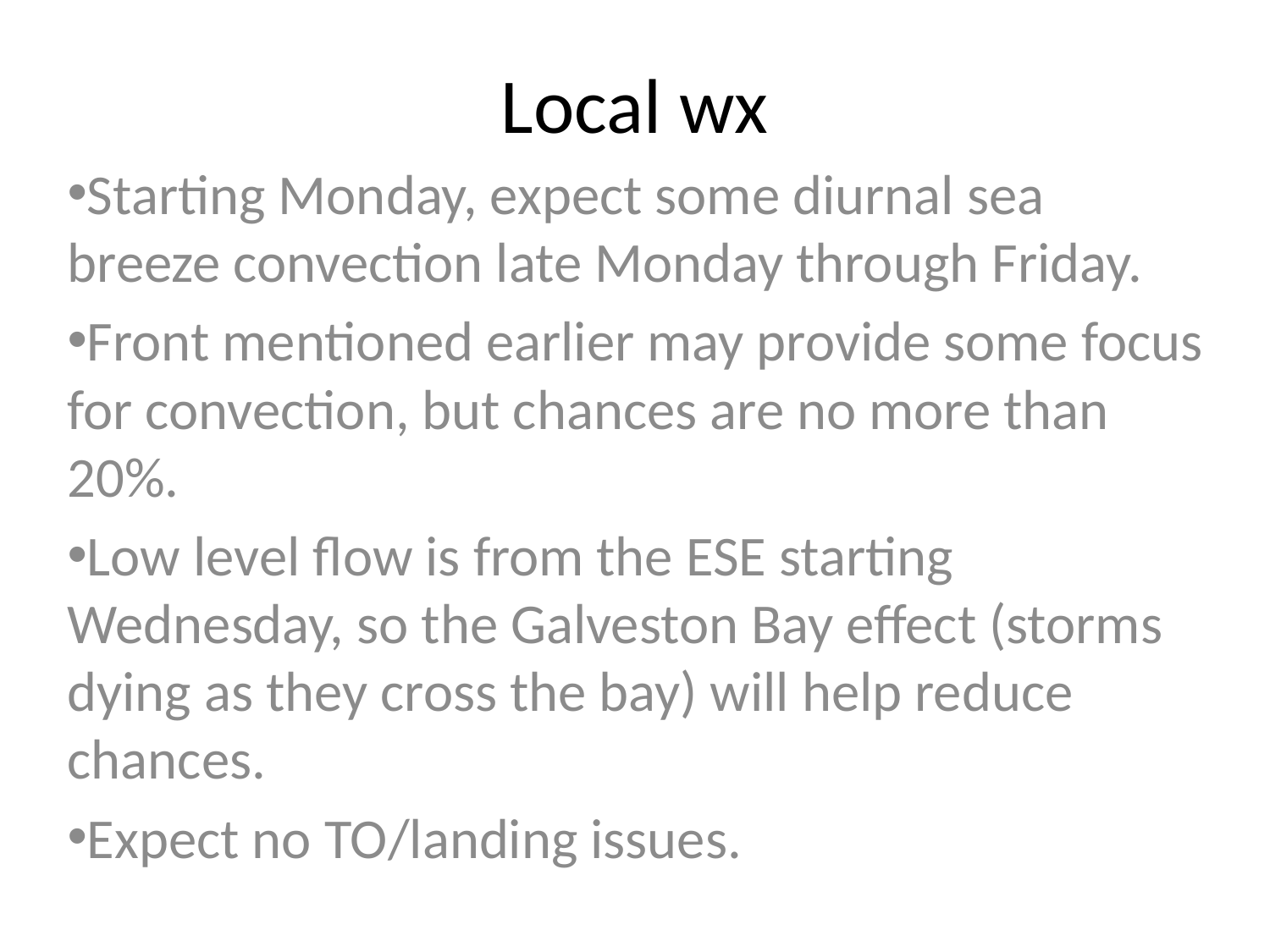

# Local wx
Starting Monday, expect some diurnal sea breeze convection late Monday through Friday.
Front mentioned earlier may provide some focus for convection, but chances are no more than 20%.
Low level flow is from the ESE starting Wednesday, so the Galveston Bay effect (storms dying as they cross the bay) will help reduce chances.
Expect no TO/landing issues.